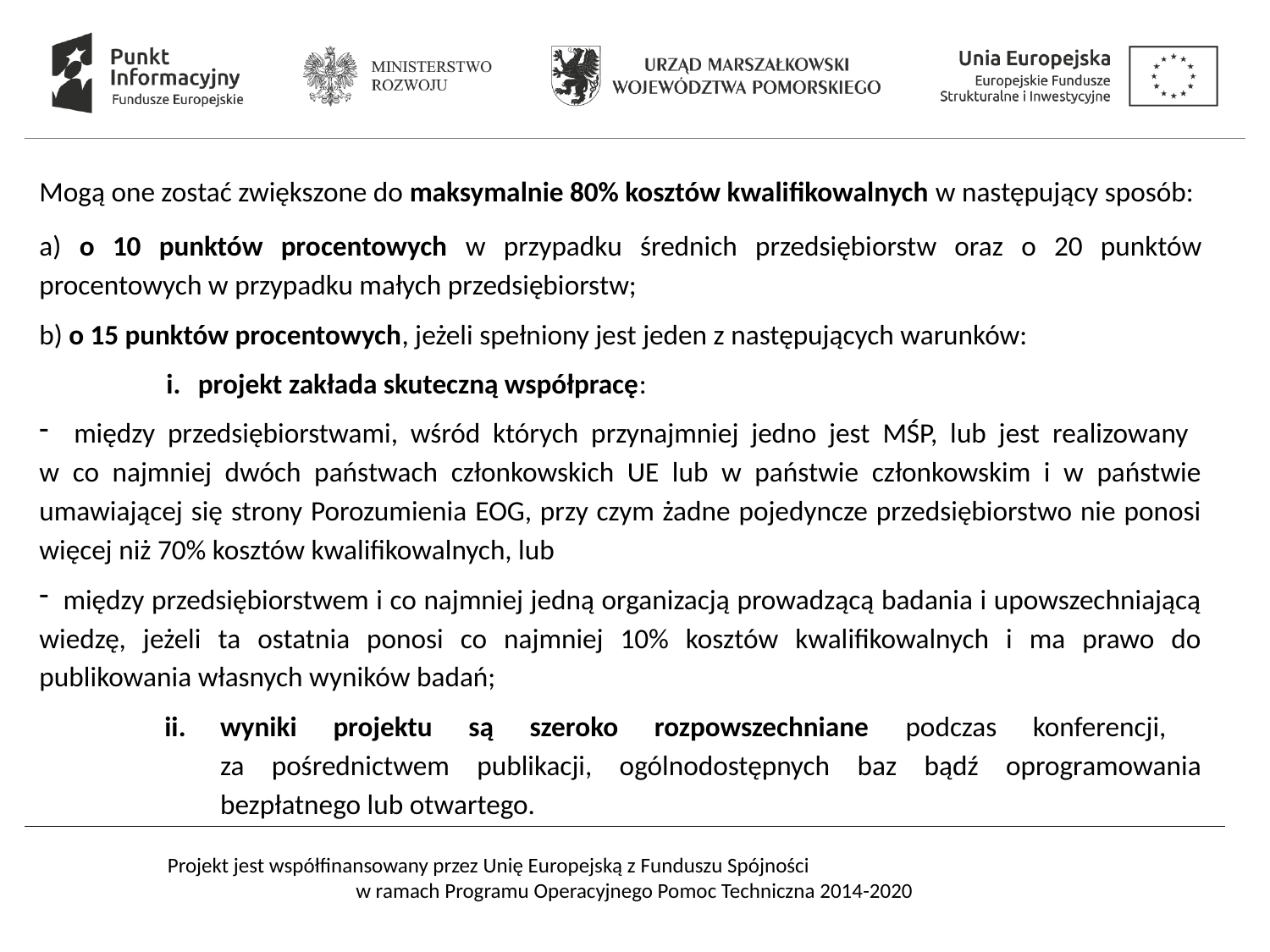

Mogą one zostać zwiększone do maksymalnie 80% kosztów kwalifikowalnych w następujący sposób:
 o 10 punktów procentowych w przypadku średnich przedsiębiorstw oraz o 20 punktów procentowych w przypadku małych przedsiębiorstw;
 o 15 punktów procentowych, jeżeli spełniony jest jeden z następujących warunków:
projekt zakłada skuteczną współpracę:
  między przedsiębiorstwami, wśród których przynajmniej jedno jest MŚP, lub jest realizowany
w co najmniej dwóch państwach członkowskich UE lub w państwie członkowskim i w państwie umawiającej się strony Porozumienia EOG, przy czym żadne pojedyncze przedsiębiorstwo nie ponosi więcej niż 70% kosztów kwalifikowalnych, lub
  między przedsiębiorstwem i co najmniej jedną organizacją prowadzącą badania i upowszechniającą wiedzę, jeżeli ta ostatnia ponosi co najmniej 10% kosztów kwalifikowalnych i ma prawo do publikowania własnych wyników badań;
wyniki projektu są szeroko rozpowszechniane podczas konferencji,
za pośrednictwem publikacji, ogólnodostępnych baz bądź oprogramowania bezpłatnego lub otwartego.